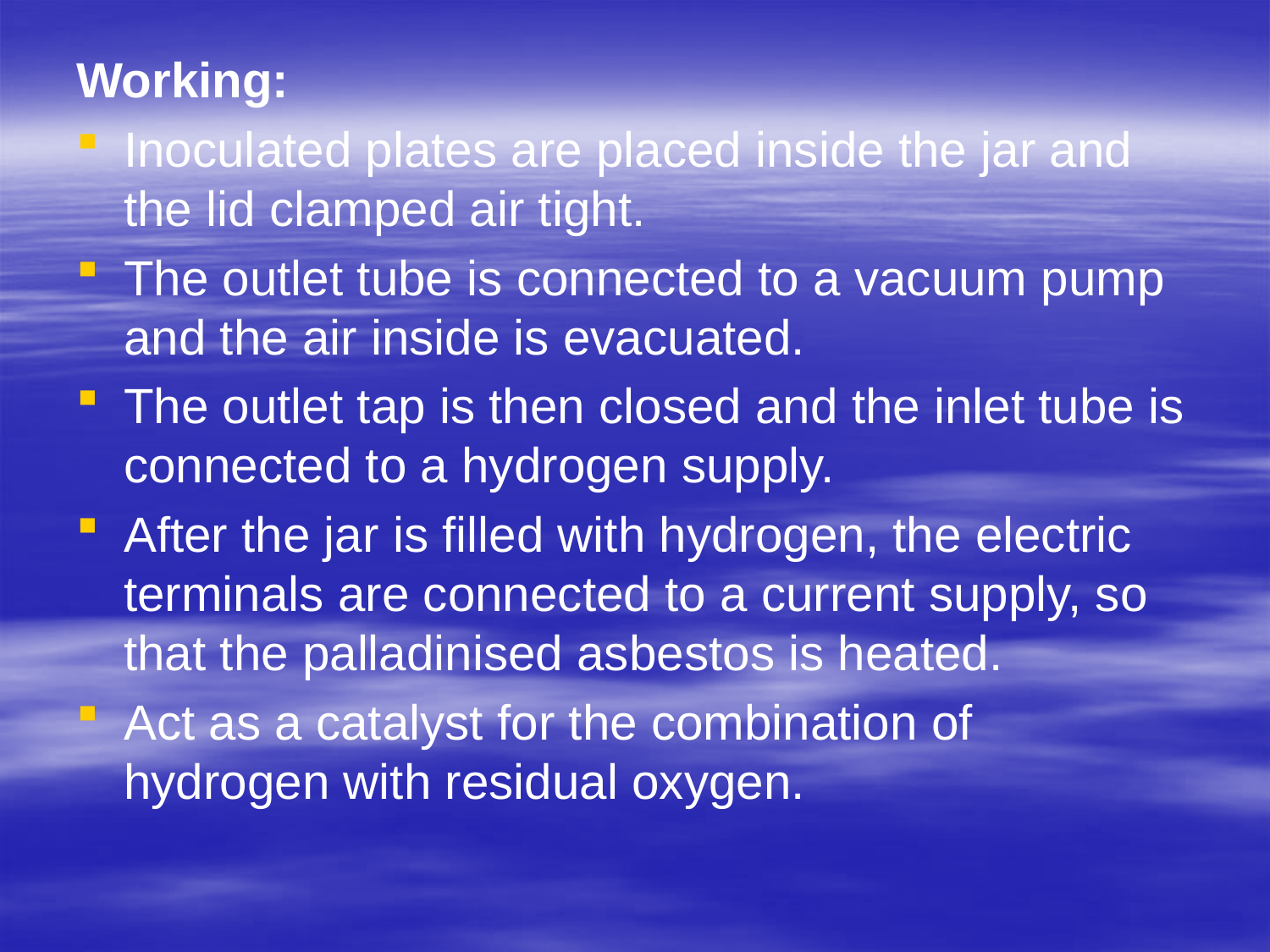

Working:
Inoculated plates are placed inside the jar and the lid clamped air tight.
The outlet tube is connected to a vacuum pump and the air inside is evacuated.
The outlet tap is then closed and the inlet tube is connected to a hydrogen supply.
After the jar is filled with hydrogen, the electric terminals are connected to a current supply, so that the palladinised asbestos is heated.
Act as a catalyst for the combination of hydrogen with residual oxygen.